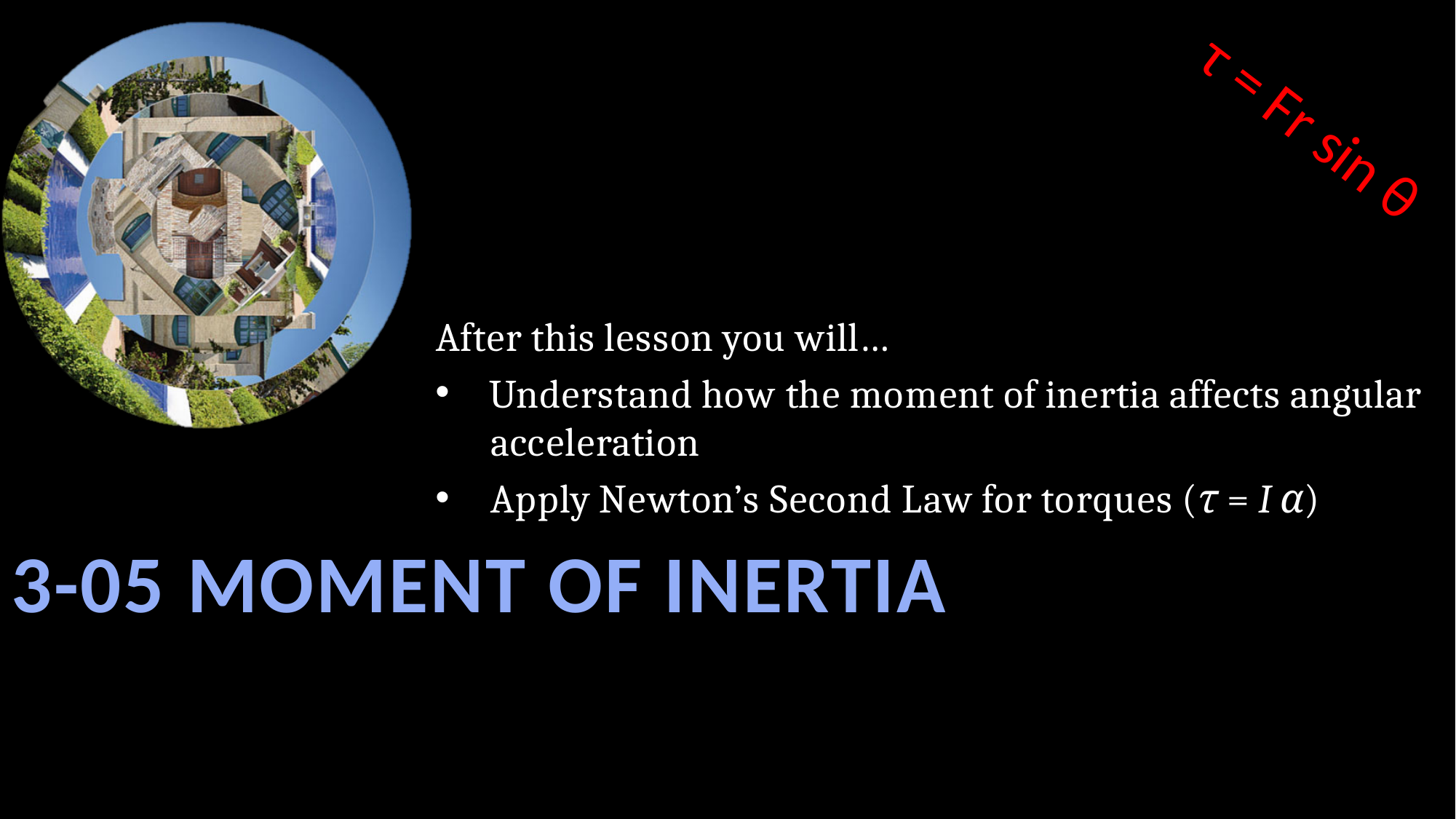

After this lesson you will…
Understand how the moment of inertia affects angular acceleration
Apply Newton’s Second Law for torques (τ = I α)
τ = Fr sin θ
# 3-05 Moment of Inertia